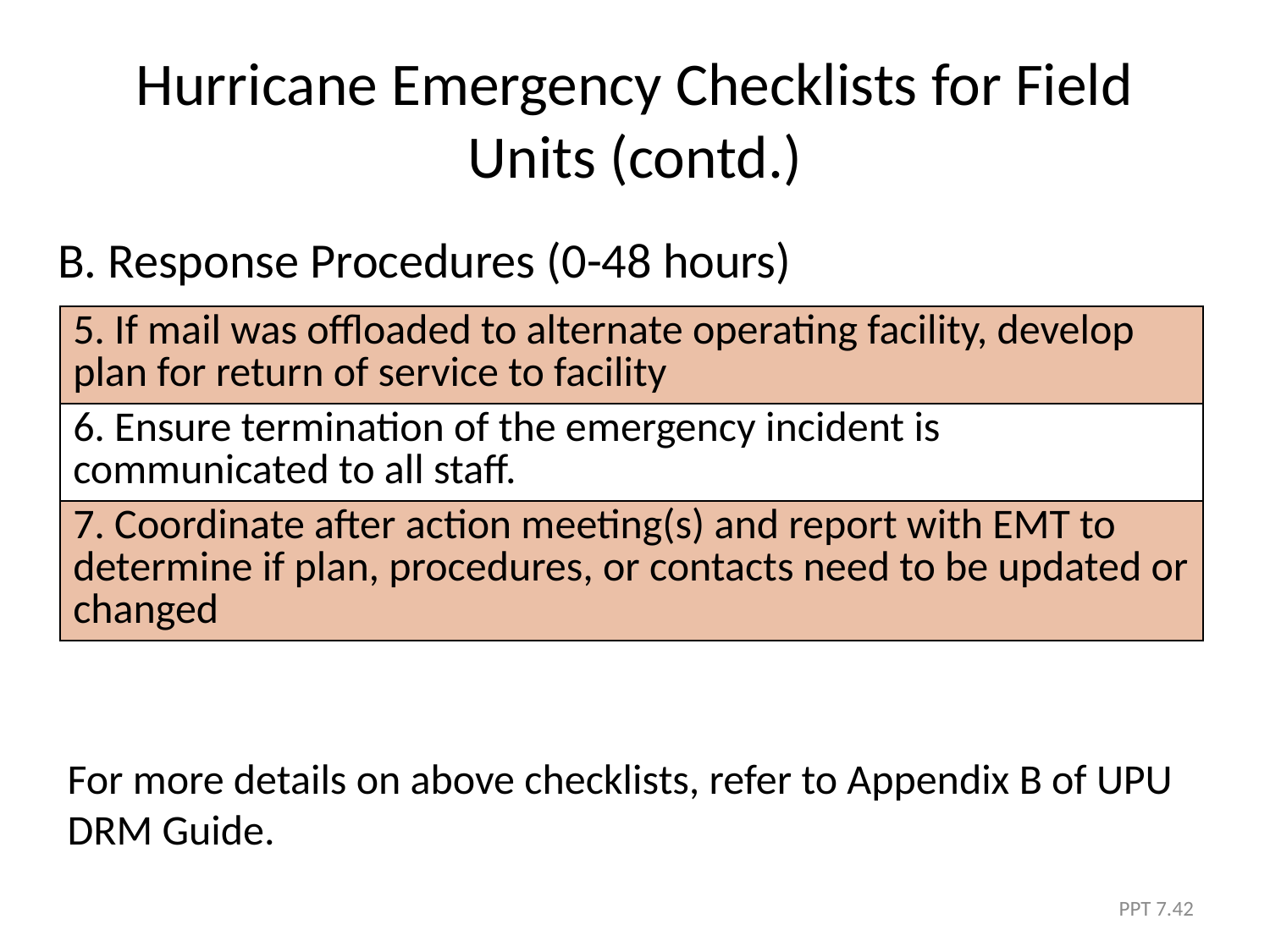

# Hurricane Emergency Checklists for Field Units (contd.)
B. Response Procedures (0-48 hours)

| 5. If mail was offloaded to alternate operating facility, develop plan for return of service to facility |
| --- |
| 6. Ensure termination of the emergency incident is communicated to all staff. |
| 7. Coordinate after action meeting(s) and report with EMT to determine if plan, procedures, or contacts need to be updated or changed |
For more details on above checklists, refer to Appendix B of UPU DRM Guide.
PPT 7.42